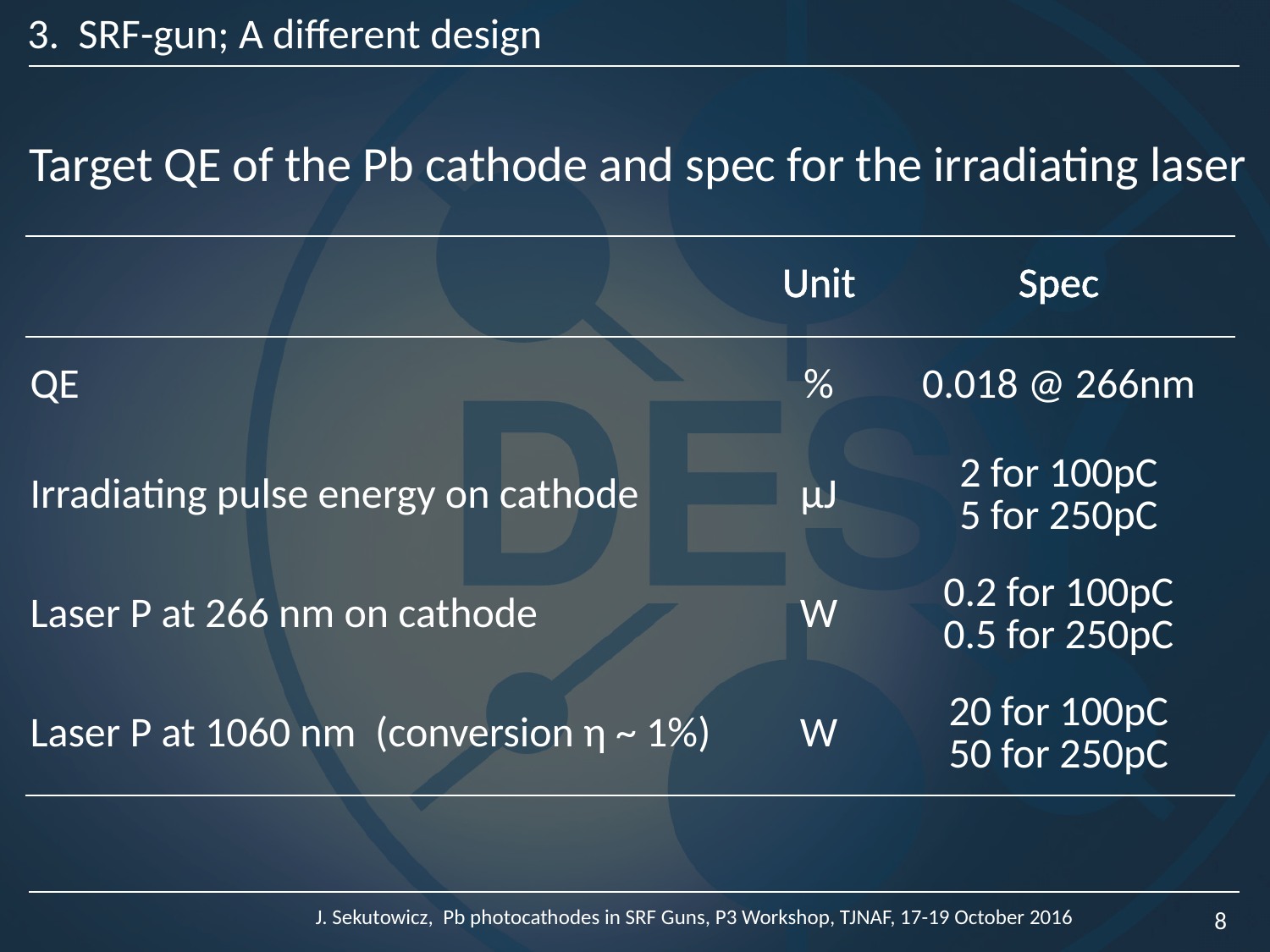

3.  SRF-gun; A different design
Target QE of the Pb cathode and spec for the irradiating laser
|  | Unit | Spec |
| --- | --- | --- |
| QE | % | 0.018 @ 266nm |
| Irradiating pulse energy on cathode | µJ | 2 for 100pC 5 for 250pC |
| Laser P at 266 nm on cathode | W | 0.2 for 100pC 0.5 for 250pC |
| Laser P at 1060 nm (conversion ƞ ~ 1%) | W | 20 for 100pC 50 for 250pC |
J. Sekutowicz,  Pb photocathodes in SRF Guns, P3 Workshop, TJNAF, 17-19 October 2016
8